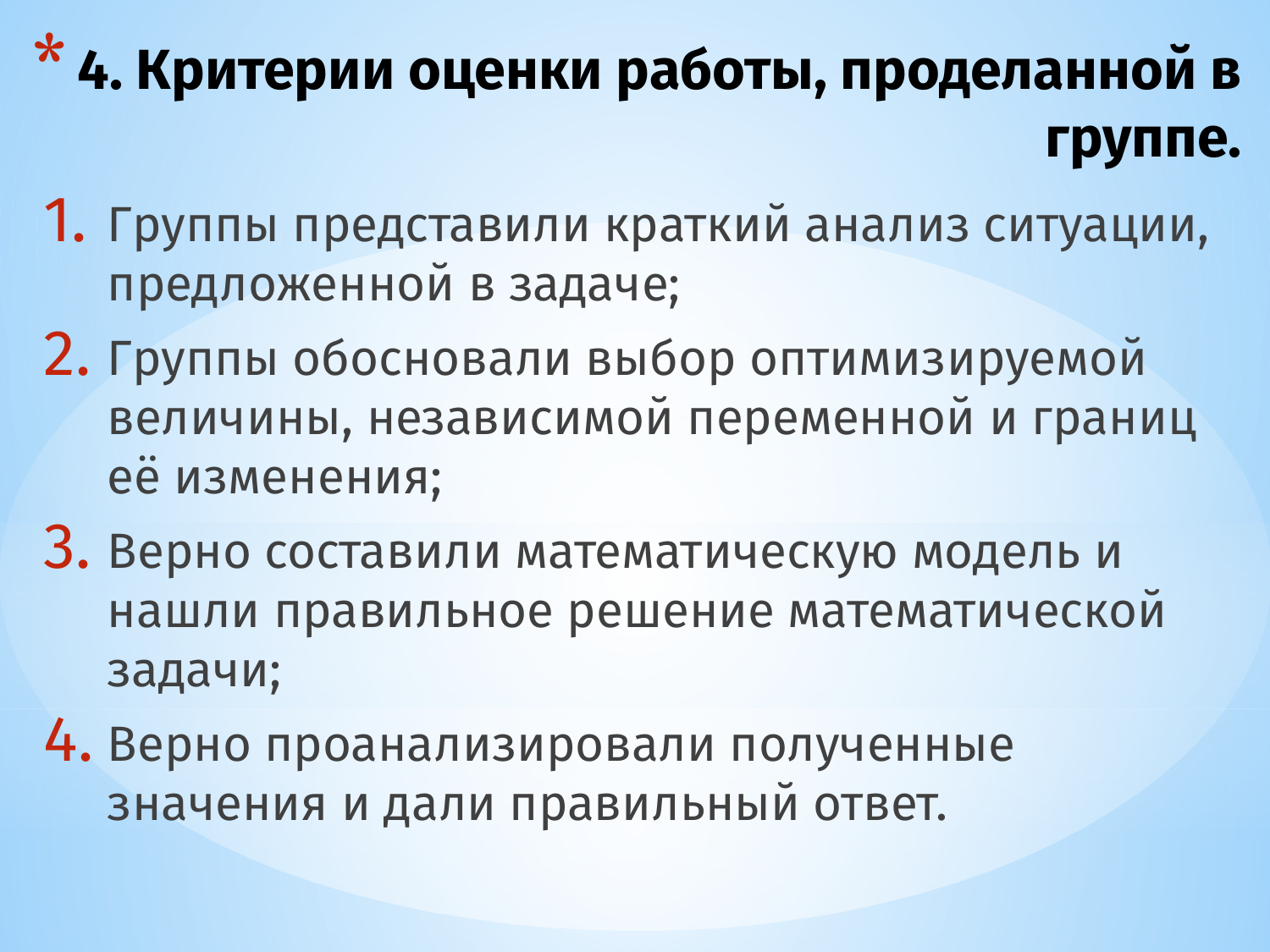

# 4. Критерии оценки работы, проделанной в группе.
Группы представили краткий анализ ситуации, предложенной в задаче;
Группы обосновали выбор оптимизируе­мой величины, независимой переменной и границ её изменения;
Верно составили математическую модель и нашли правильное решение математической задачи;
Верно проанализировали полученные значения и дали правильный ответ.